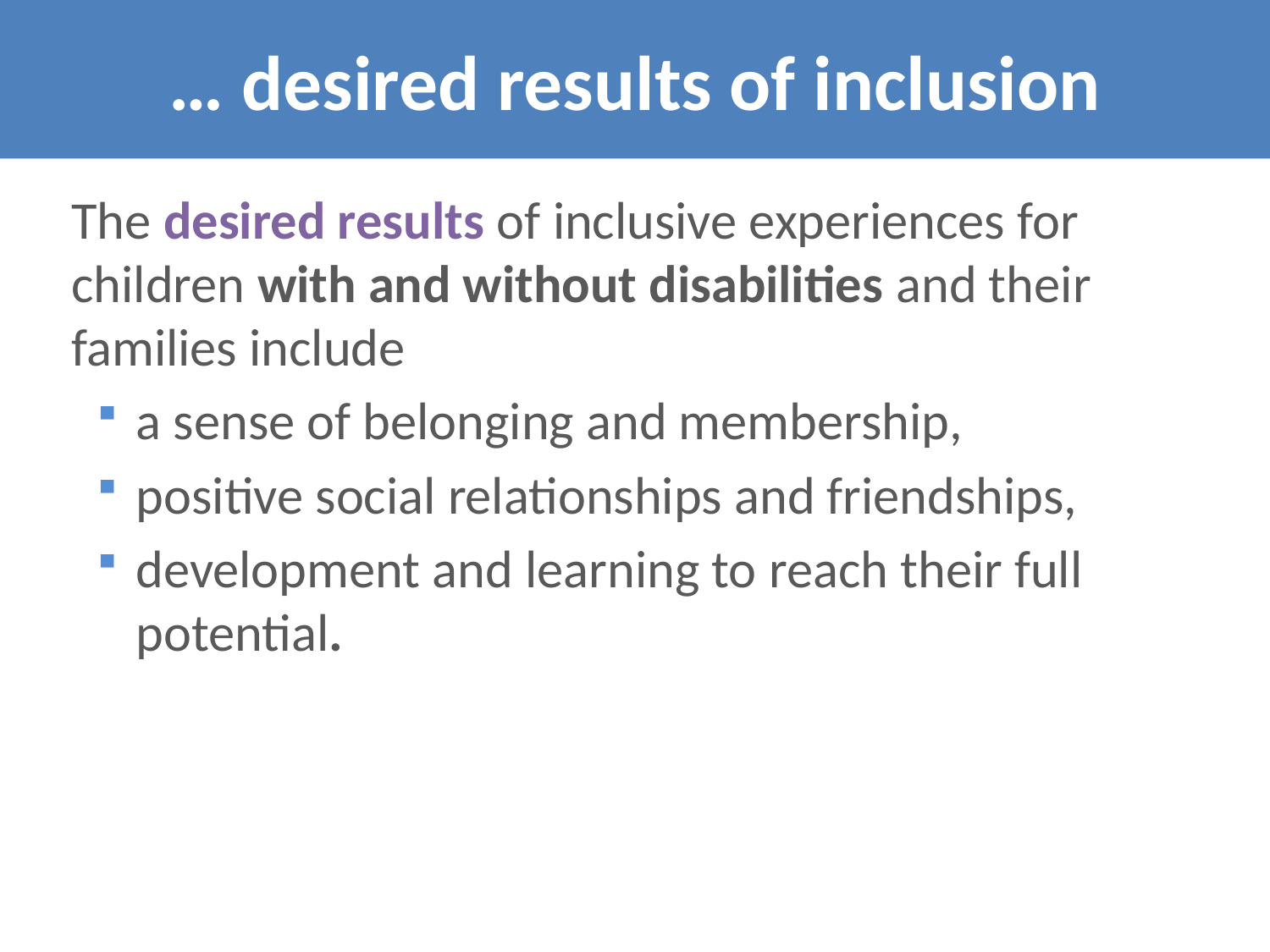

… desired results of inclusion
	The desired results of inclusive experiences for children with and without disabilities and their families include
a sense of belonging and membership,
positive social relationships and friendships,
development and learning to reach their full potential.